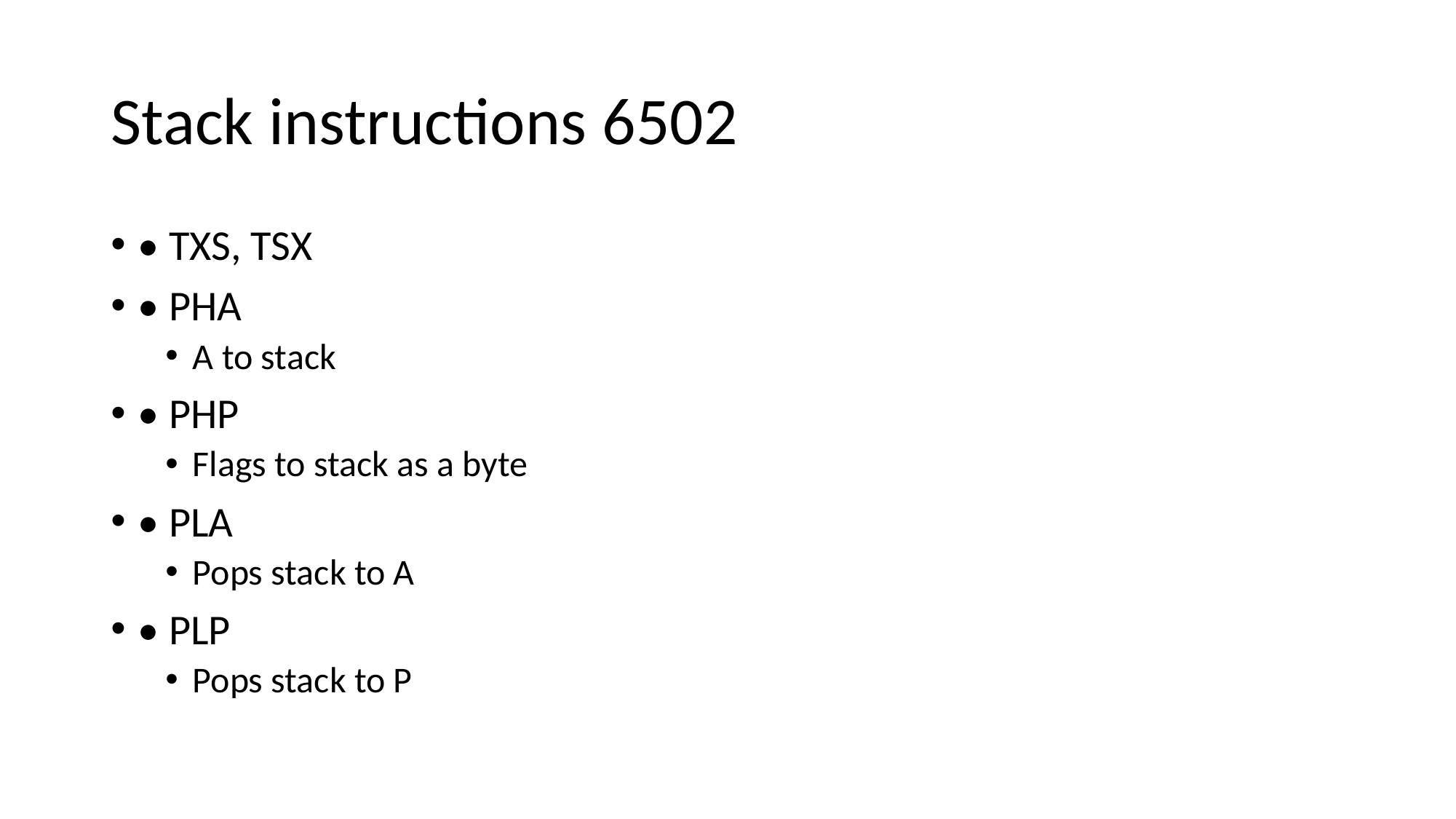

# Stack instructions 6502
• TXS, TSX
• PHA
A to stack
• PHP
Flags to stack as a byte
• PLA
Pops stack to A
• PLP
Pops stack to P